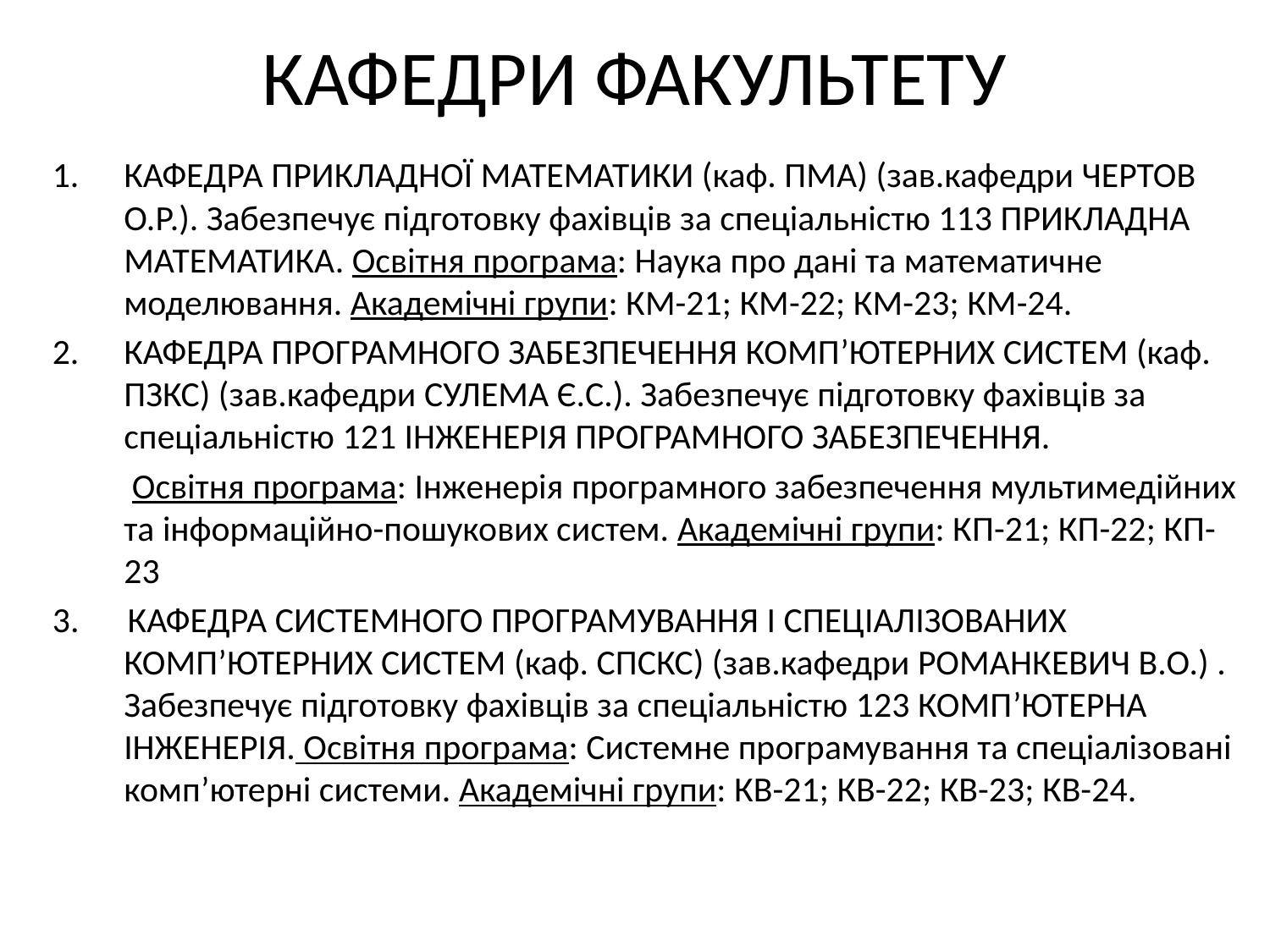

# КАФЕДРИ ФАКУЛЬТЕТУ
КАФЕДРА ПРИКЛАДНОЇ МАТЕМАТИКИ (каф. ПМА) (зав.кафедри ЧЕРТОВ О.Р.). Забезпечує підготовку фахівців за спеціальністю 113 ПРИКЛАДНА МАТЕМАТИКА. Освітня програма: Наука про дані та математичне моделювання. Академічні групи: КМ-21; КМ-22; КМ-23; КМ-24.
КАФЕДРА ПРОГРАМНОГО ЗАБЕЗПЕЧЕННЯ КОМП’ЮТЕРНИХ СИСТЕМ (каф. ПЗКС) (зав.кафедри СУЛЕМА Є.С.). Забезпечує підготовку фахівців за спеціальністю 121 ІНЖЕНЕРІЯ ПРОГРАМНОГО ЗАБЕЗПЕЧЕННЯ.
	 Освітня програма: Інженерія програмного забезпечення мультимедійних та інформаційно-пошукових систем. Академічні групи: КП-21; КП-22; КП-23
3.      КАФЕДРА СИСТЕМНОГО ПРОГРАМУВАННЯ І СПЕЦІАЛІЗОВАНИХ КОМП’ЮТЕРНИХ СИСТЕМ (каф. СПСКС) (зав.кафедри РОМАНКЕВИЧ В.О.) . Забезпечує підготовку фахівців за спеціальністю 123 КОМП’ЮТЕРНА ІНЖЕНЕРІЯ. Освітня програма: Системне програмування та спеціалізовані комп’ютерні системи. Академічні групи: КВ-21; КВ-22; КВ-23; КВ-24.